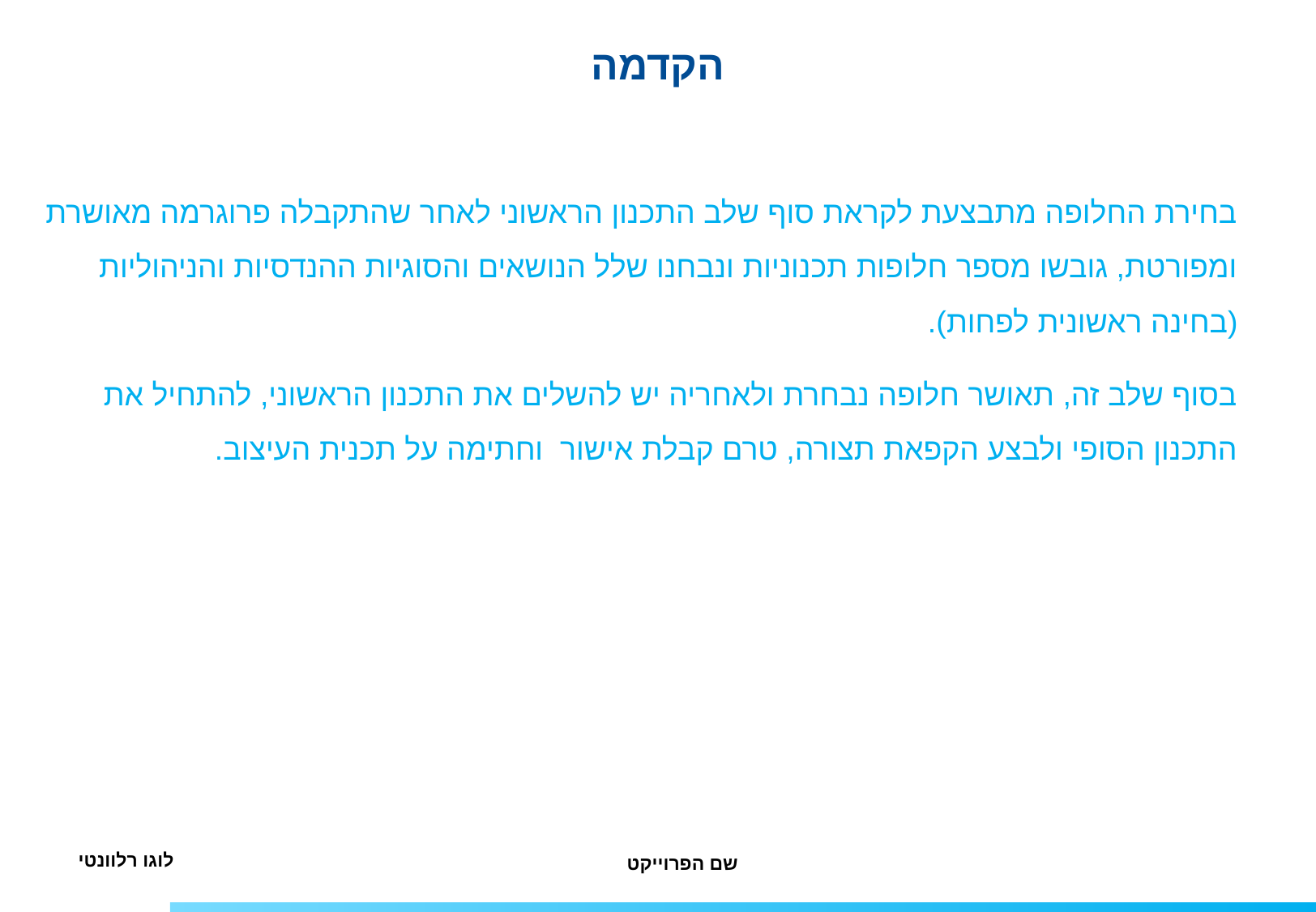

הקדמה

בחירת החלופה מתבצעת לקראת סוף שלב התכנון הראשוני לאחר שהתקבלה פרוגרמה מאושרת ומפורטת, גובשו מספר חלופות תכנוניות ונבחנו שלל הנושאים והסוגיות ההנדסיות והניהוליות (בחינה ראשונית לפחות).
בסוף שלב זה, תאושר חלופה נבחרת ולאחריה יש להשלים את התכנון הראשוני, להתחיל את התכנון הסופי ולבצע הקפאת תצורה, טרם קבלת אישור  וחתימה על תכנית העיצוב.